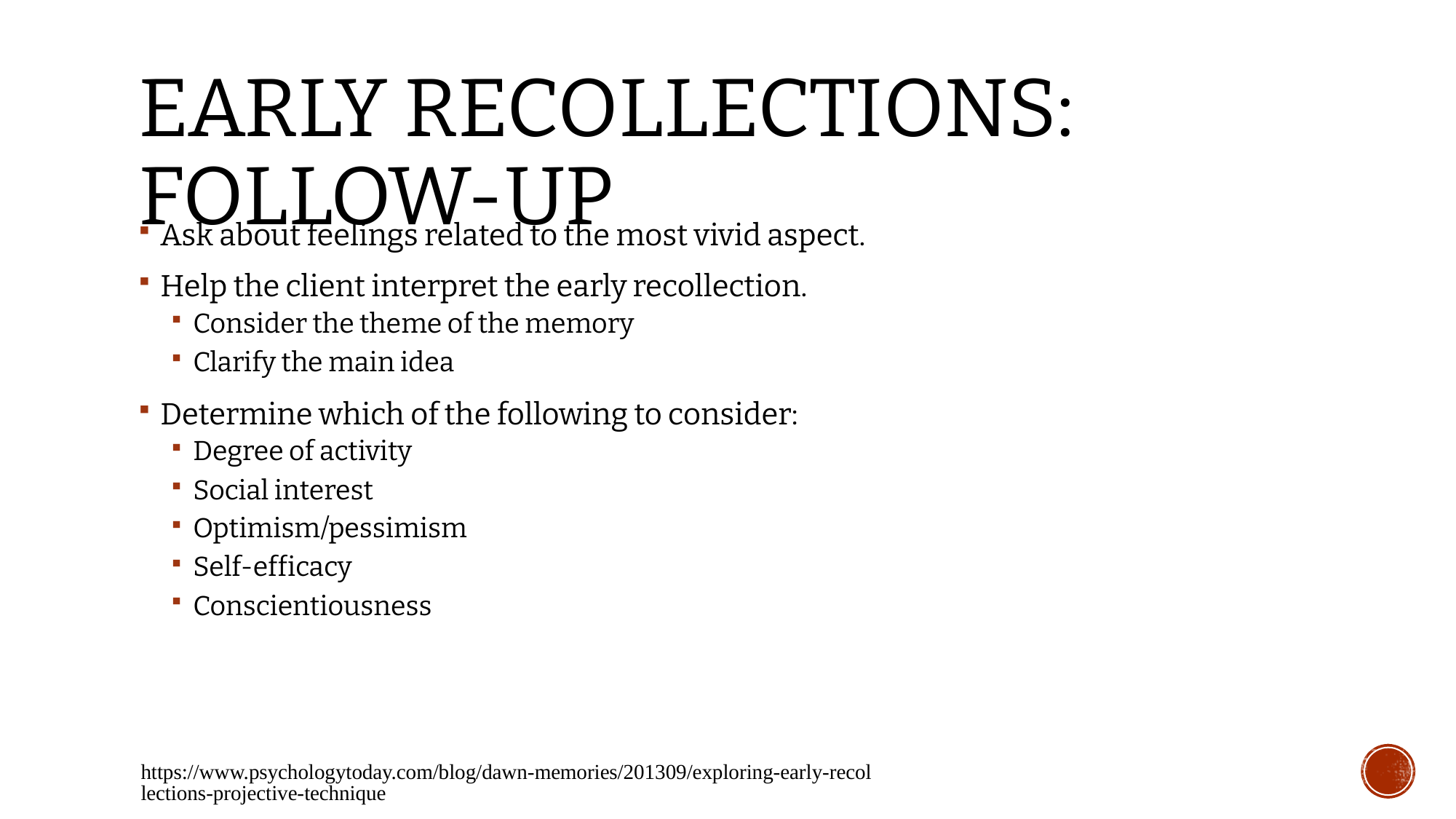

# Early Recollections: Follow-up
Ask about feelings related to the most vivid aspect.
Help the client interpret the early recollection.
Consider the theme of the memory
Clarify the main idea
Determine which of the following to consider:
Degree of activity
Social interest
Optimism/pessimism
Self-efficacy
Conscientiousness

https://www.psychologytoday.com/blog/dawn-memories/201309/exploring-early-recollections-projective-technique